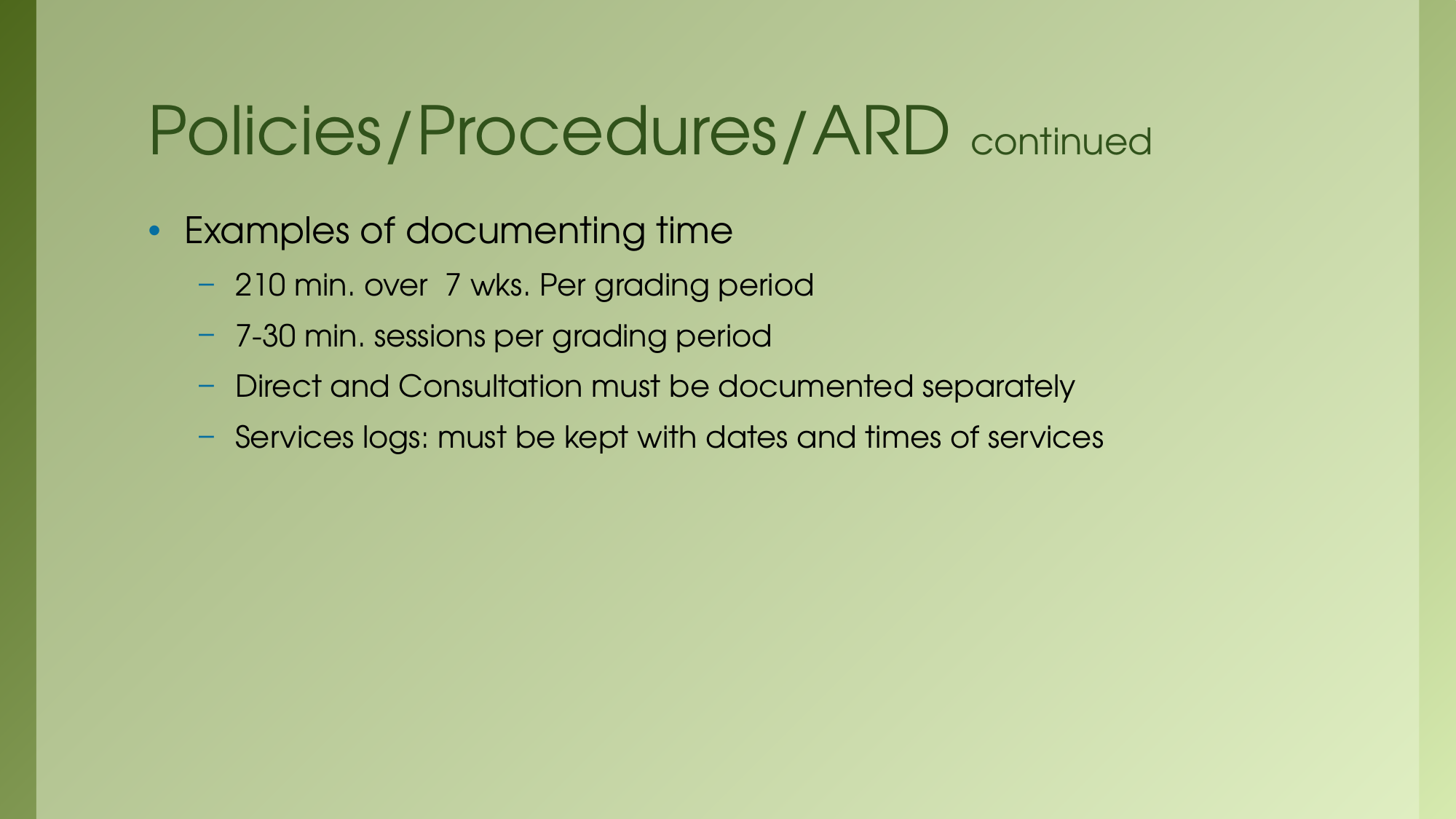

# Policies/Procedures/ARD continued
Examples of documenting time
210 min. over  7 wks. Per grading period
7-30 min. sessions per grading period
Direct and Consultation must be documented separately
Services logs: must be kept with dates and times of services